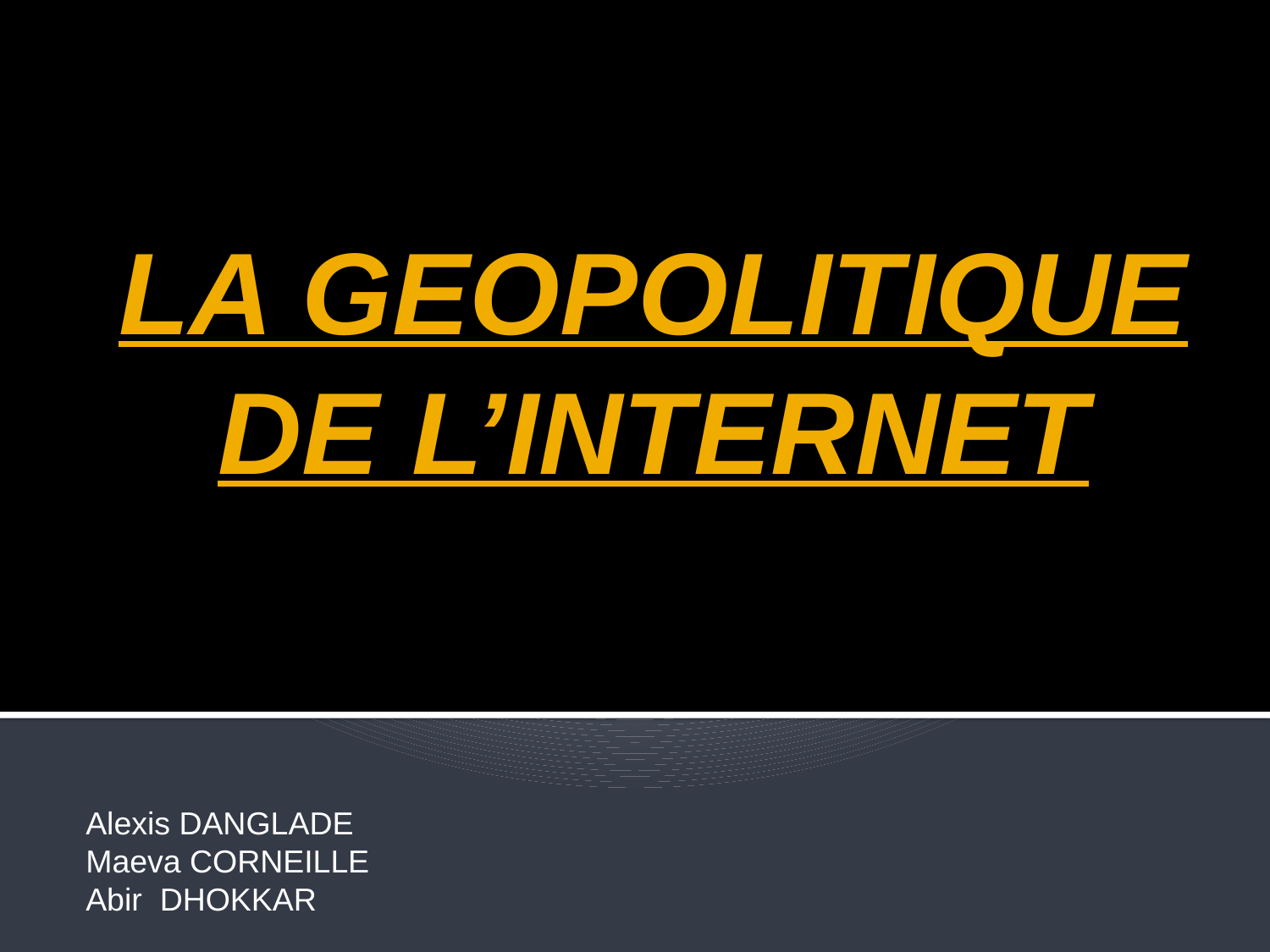

# LA GEOPOLITIQUE DE L’INTERNET
Alexis DANGLADE
Maeva CORNEILLE
Abir  DHOKKAR